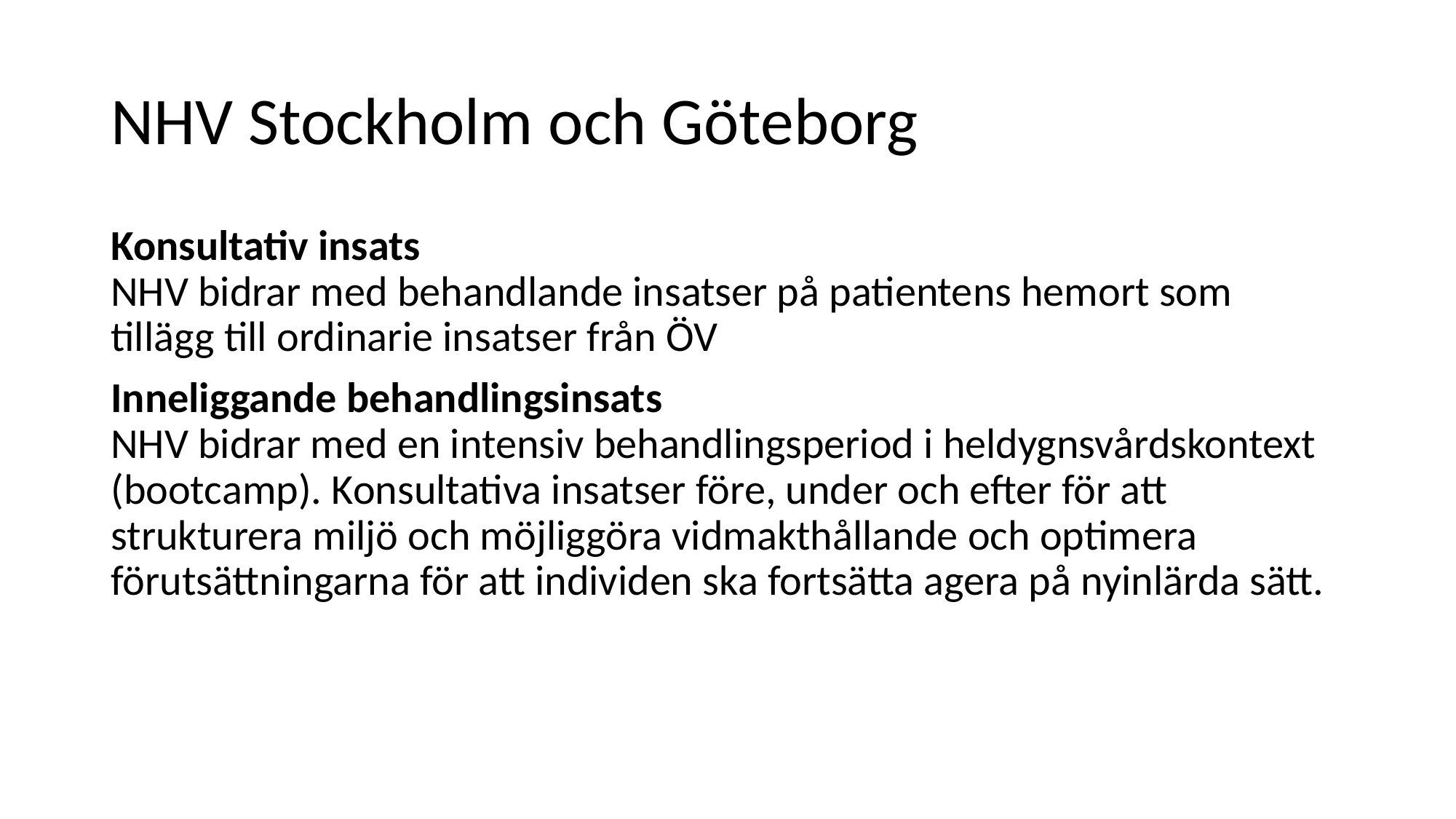

# NHV Stockholm och Göteborg
Konsultativ insats
NHV bidrar med behandlande insatser på patientens hemort som tillägg till ordinarie insatser från ÖV
Inneliggande behandlingsinsats
NHV bidrar med en intensiv behandlingsperiod i heldygnsvårdskontext (bootcamp). Konsultativa insatser före, under och efter för att strukturera miljö och möjliggöra vidmakthållande och optimera förutsättningarna för att individen ska fortsätta agera på nyinlärda sätt.